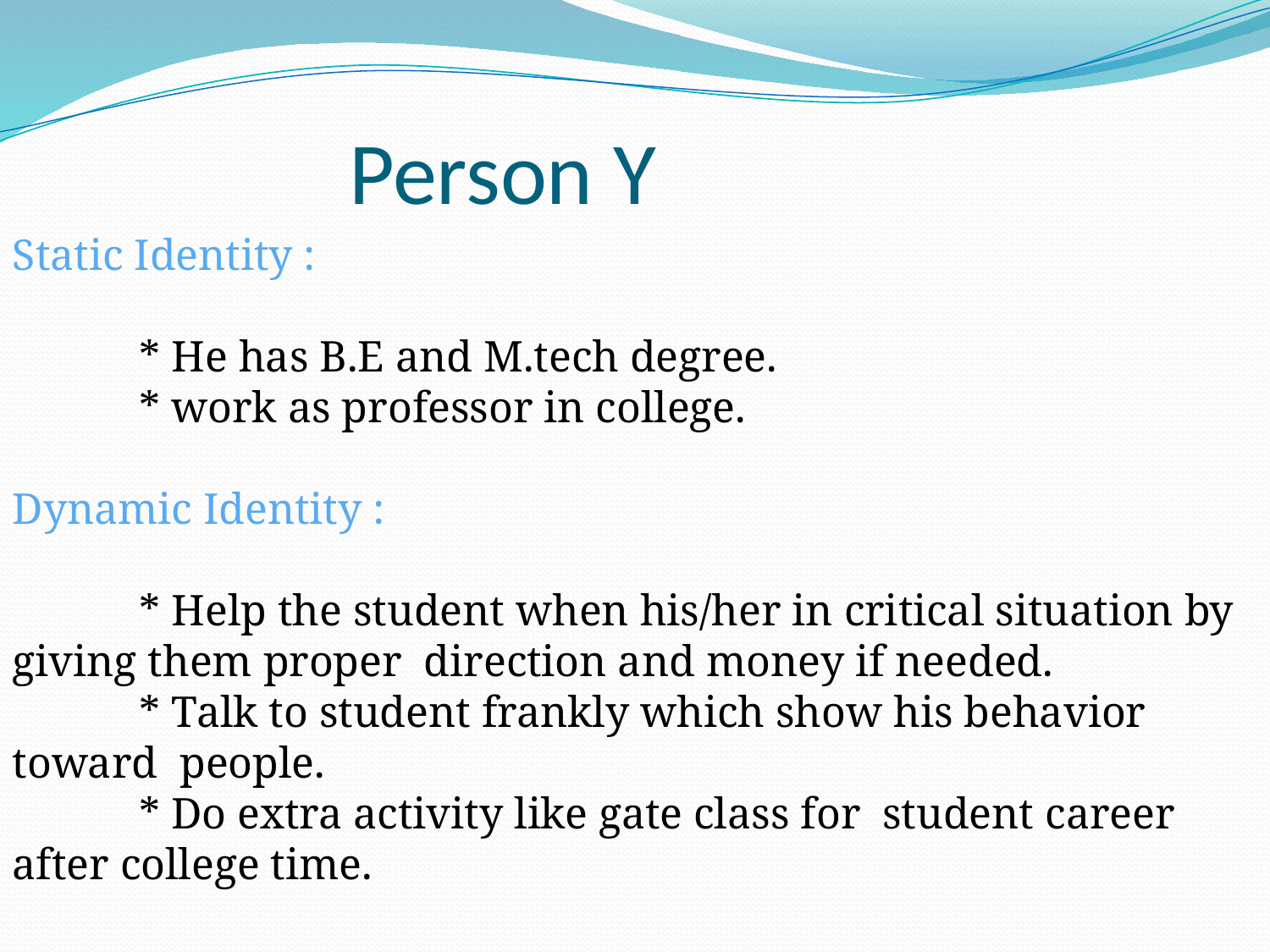

# Person Y
Static Identity :

	* He has B.E and M.tech degree.
	* work as professor in college.

Dynamic Identity :

	* Help the student when his/her in critical situation by giving them proper  direction and money if needed.
	* Talk to student frankly which show his behavior toward  people.
	* Do extra activity like gate class for  student career after college time.